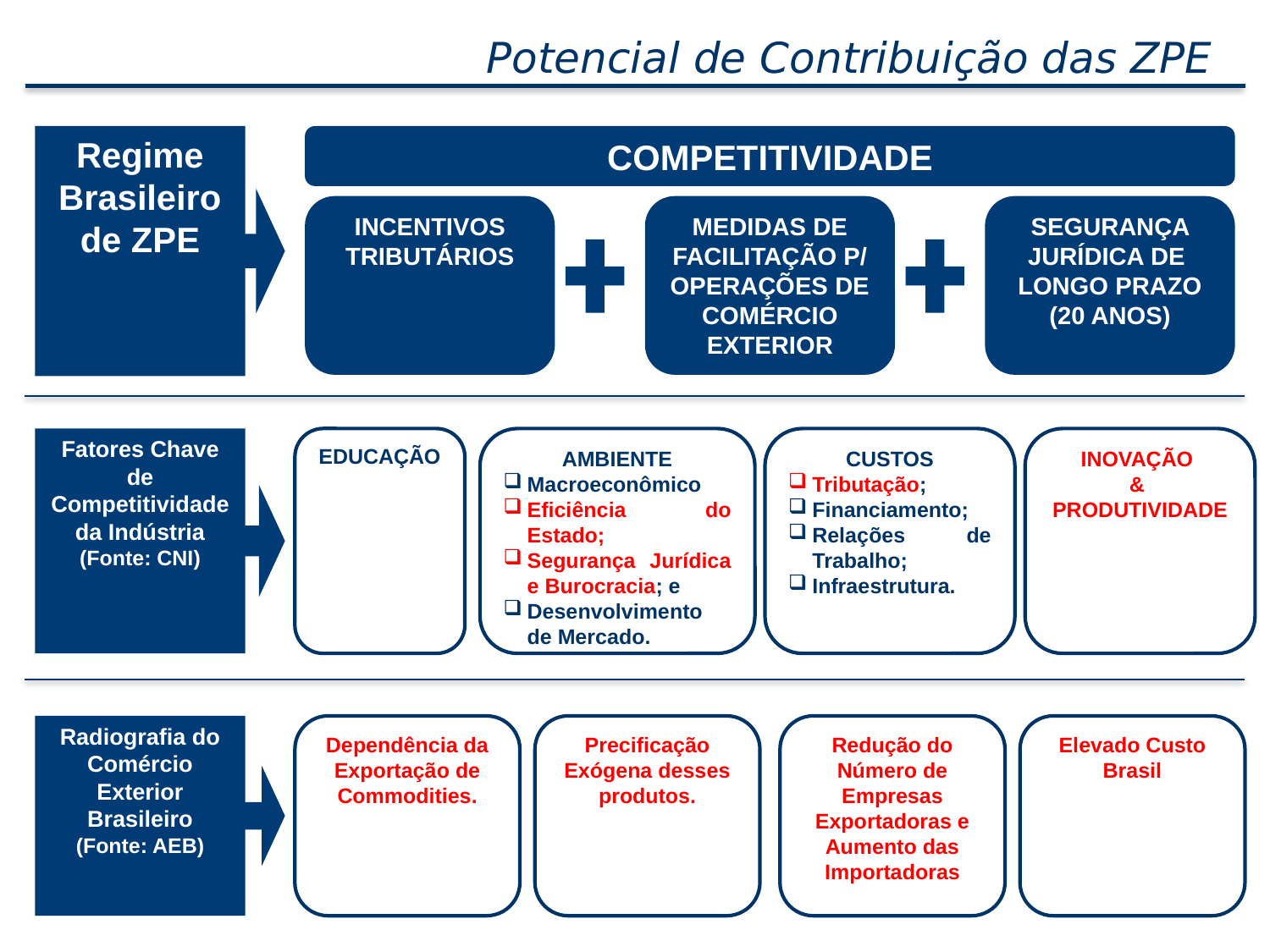

Potencial de Contribuição das ZPE
Regime Brasileiro de ZPE
COMPETITIVIDADE
INCENTIVOS TRIBUTÁRIOS
MEDIDAS DE FACILITAÇÃO P/ OPERAÇÕES DE COMÉRCIO EXTERIOR

SEGURANÇA JURÍDICA DE
LONGO PRAZO
(20 ANOS)

Fatores Chave de Competitividade da Indústria
(Fonte: CNI)
EDUCAÇÃO
AMBIENTE
Macroeconômico
Eficiência do Estado;
Segurança Jurídica e Burocracia; e
Desenvolvimento de Mercado.
CUSTOS
Tributação;
Financiamento;
Relações de Trabalho;
Infraestrutura.
INOVAÇÃO
&
PRODUTIVIDADE
Radiografia do Comércio Exterior Brasileiro
(Fonte: AEB)
Dependência da Exportação de Commodities.
Precificação Exógena desses produtos.
Redução do Número de Empresas Exportadoras e Aumento das Importadoras
Elevado Custo Brasil
4